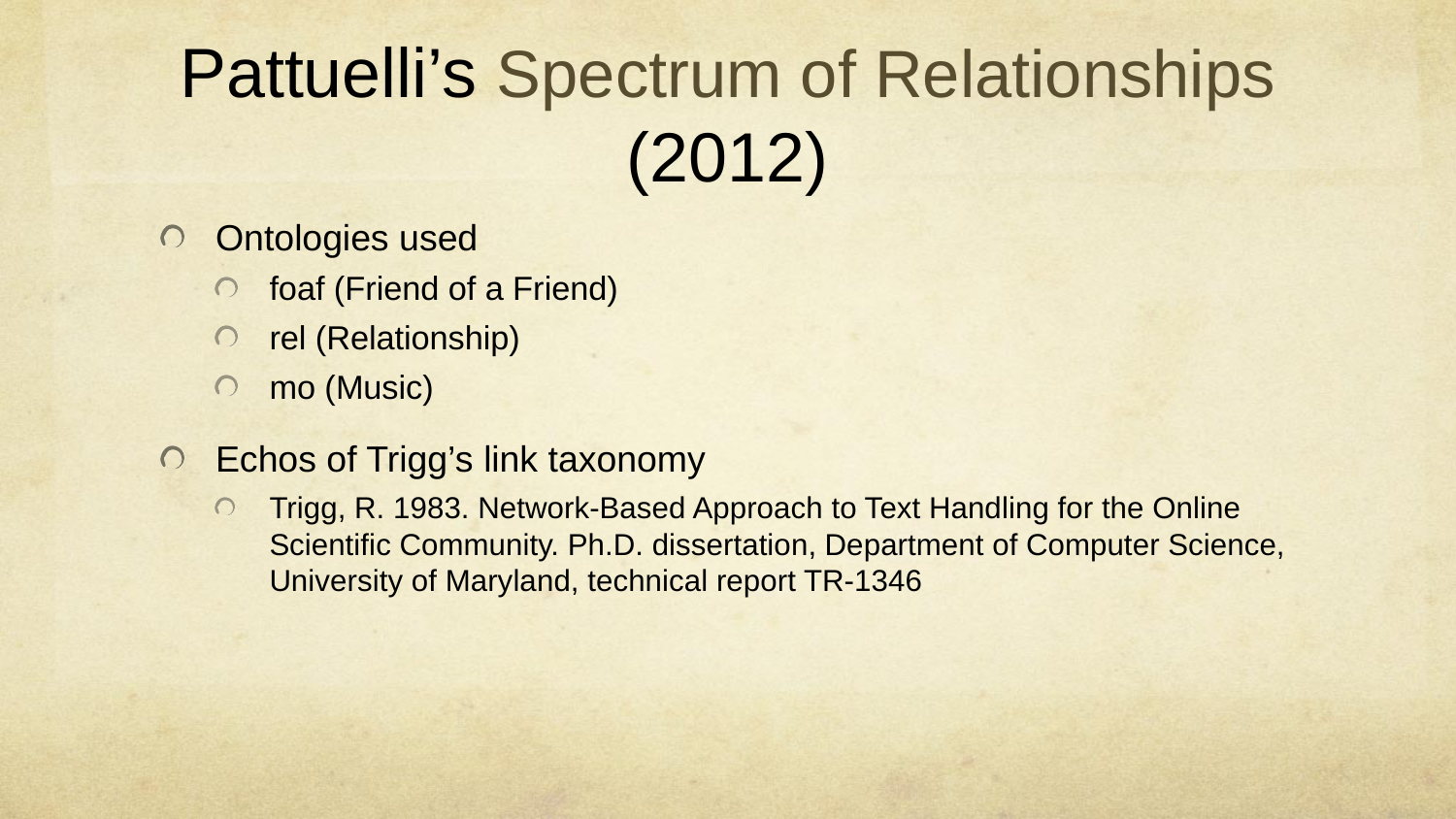

# Pattuelli’s Spectrum of Relationships (2012)
Ontologies used
foaf (Friend of a Friend)
rel (Relationship)
mo (Music)
Echos of Trigg’s link taxonomy
Trigg, R. 1983. Network-Based Approach to Text Handling for the Online Scientific Community. Ph.D. dissertation, Department of Computer Science, University of Maryland, technical report TR-1346